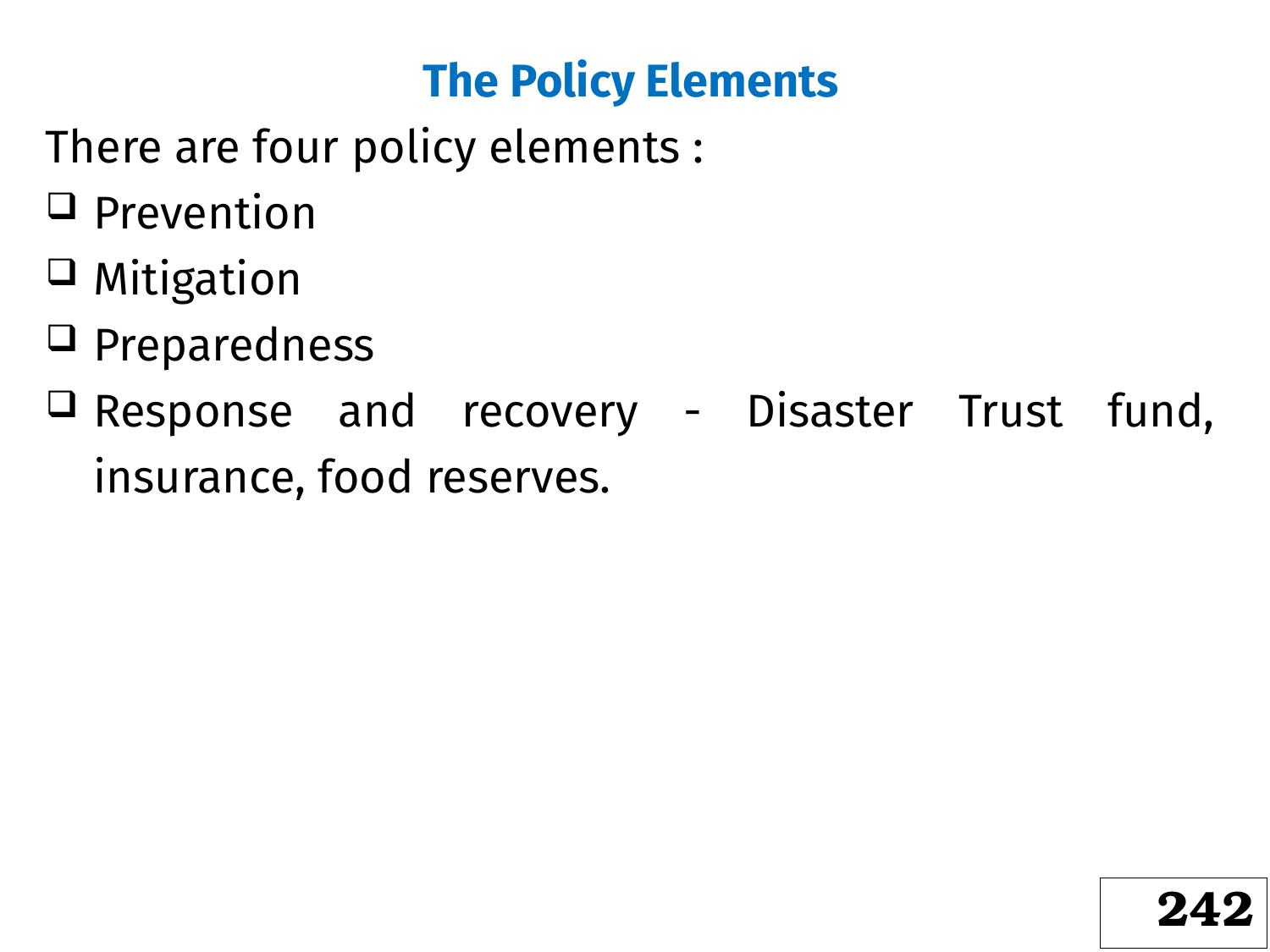

The Policy Elements
There are four policy elements :
Prevention
Mitigation
Preparedness
Response and recovery - Disaster Trust fund, insurance, food reserves.

242